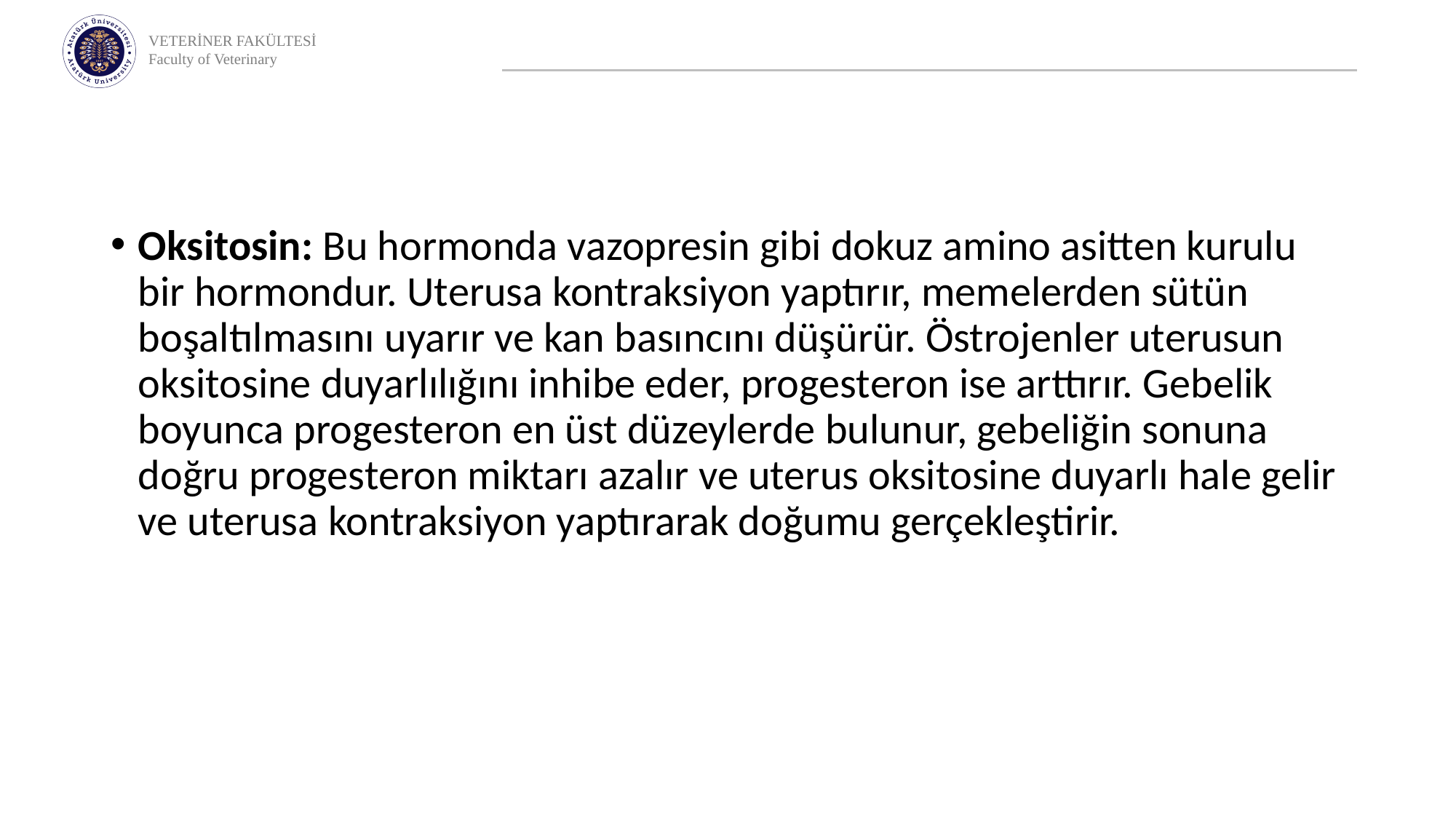

Oksitosin: Bu hormonda vazopresin gibi dokuz amino asitten kurulu bir hormondur. Uterusa kontraksiyon yaptırır, memelerden sütün boşaltılmasını uyarır ve kan basıncını düşürür. Östrojenler uterusun oksitosine duyarlılığını inhibe eder, progesteron ise arttırır. Gebelik boyunca progesteron en üst düzeylerde bulunur, gebeliğin sonuna doğru progesteron miktarı azalır ve uterus oksitosine duyarlı hale gelir ve uterusa kontraksiyon yaptırarak doğumu gerçekleştirir.